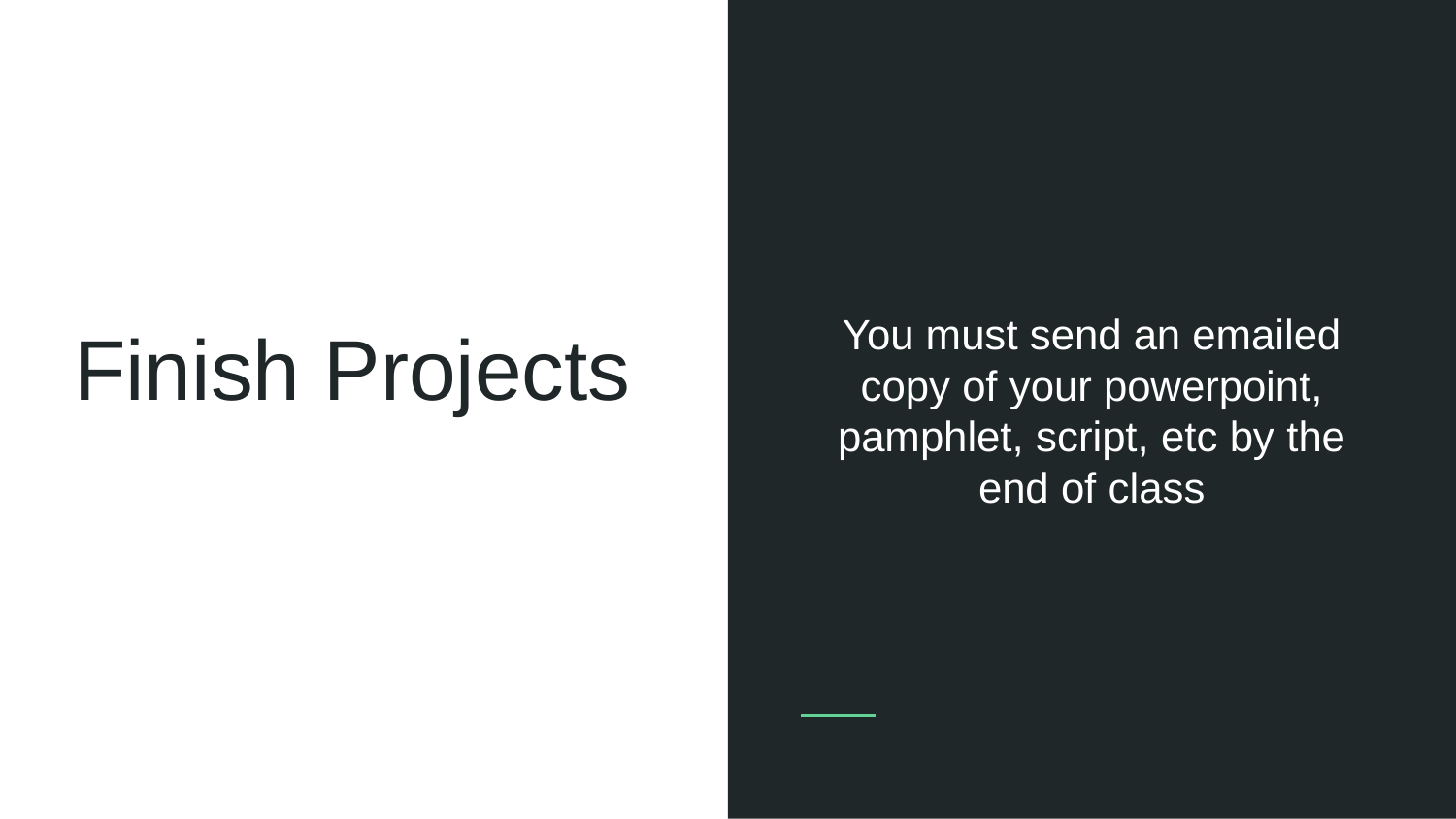

You must send an emailed copy of your powerpoint, pamphlet, script, etc by the end of class
# Finish Projects